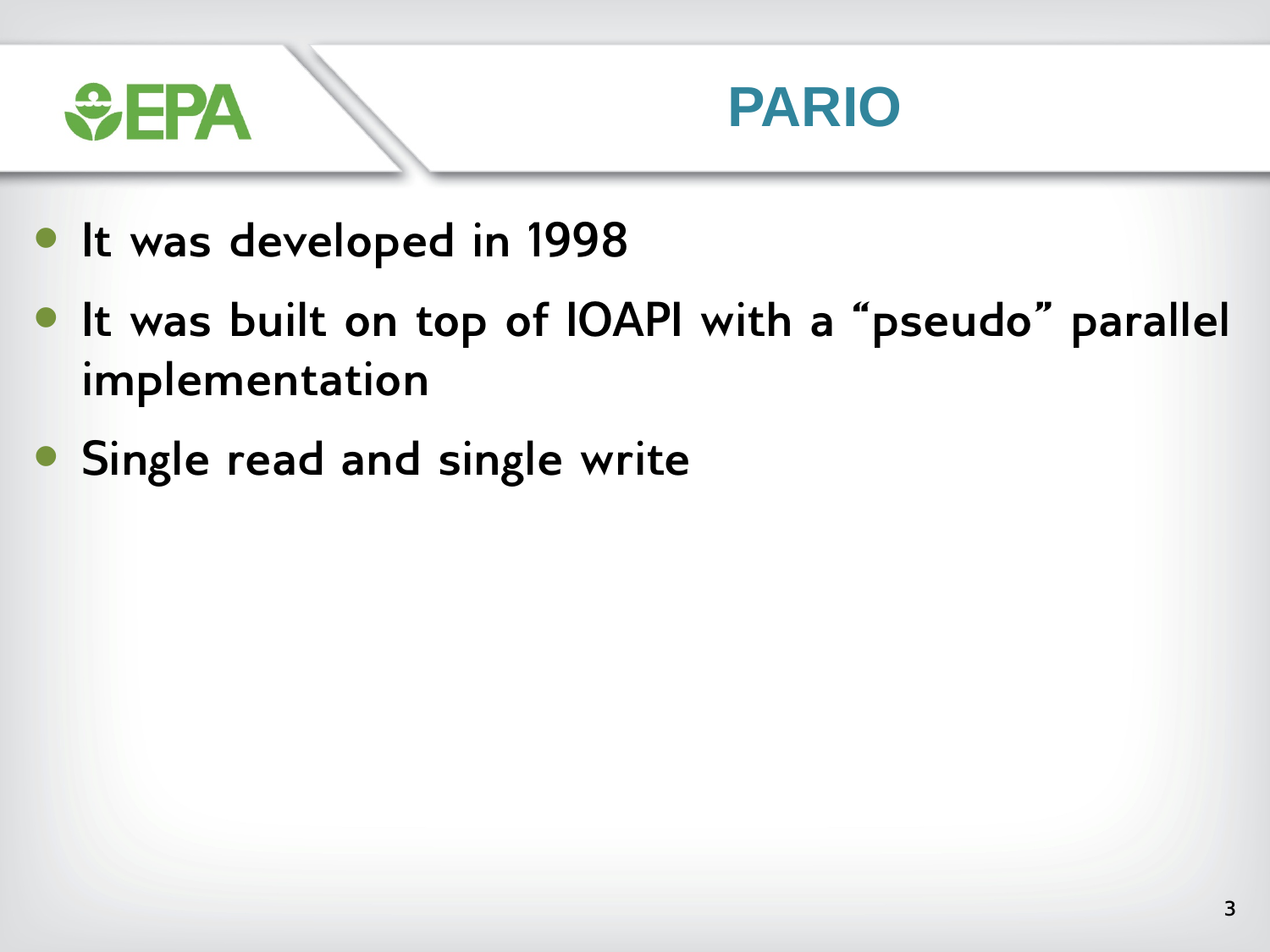

PARIO
It was developed in 1998
It was built on top of IOAPI with a “pseudo” parallel implementation
Single read and single write
3